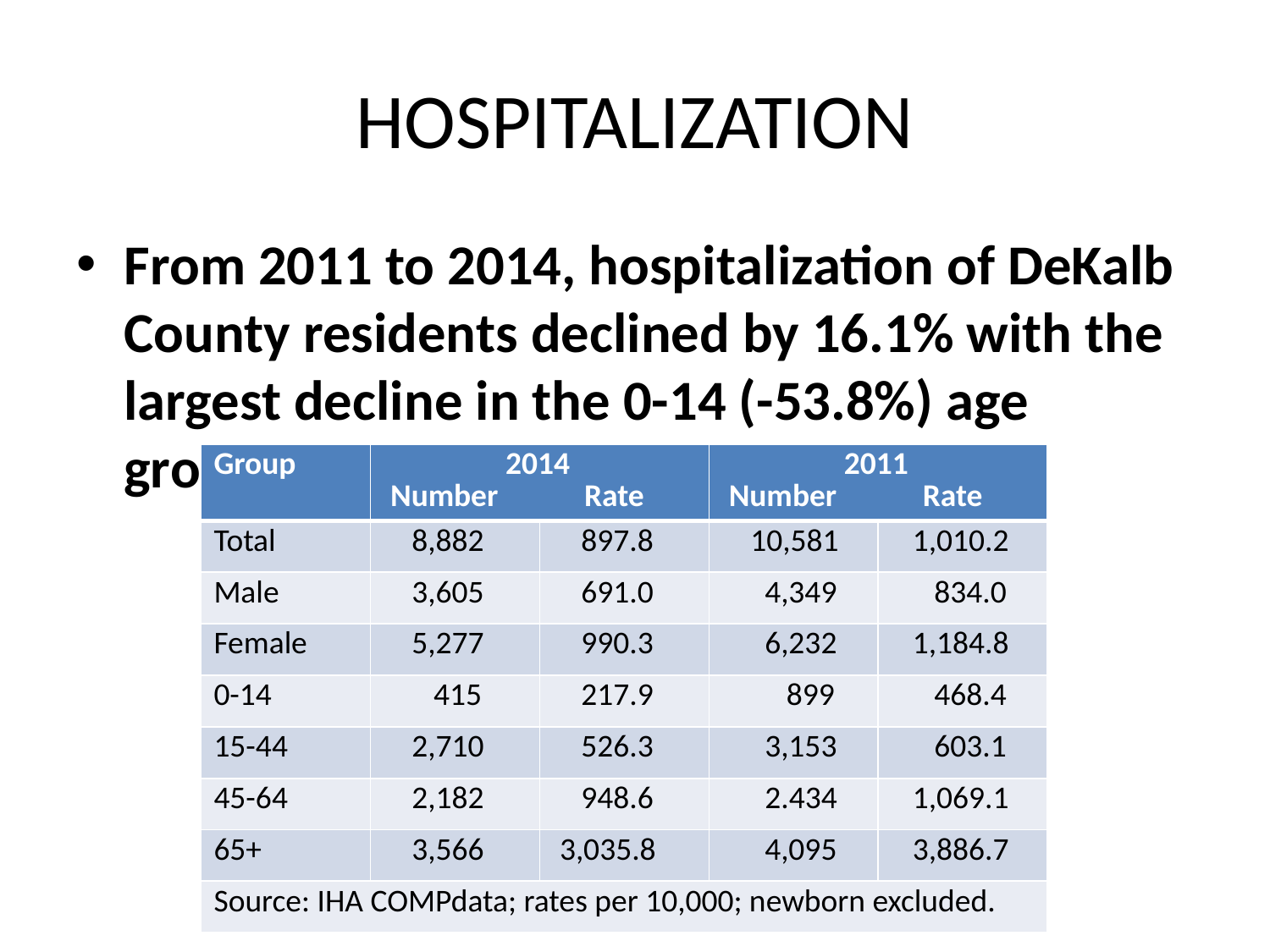

# HOSPITALIZATION
From 2011 to 2014, hospitalization of DeKalb County residents declined by 16.1% with the largest decline in the 0-14 (-53.8%) age group.

| Group | 2014 Number Rate |  | 2011 Number Rate |  |
| --- | --- | --- | --- | --- |
| Total | 8,882 | 897.8 | 10,581 | 1,010.2 |
| Male | 3,605 | 691.0 | 4,349 | 834.0 |
| Female | 5,277 | 990.3 | 6,232 | 1,184.8 |
| 0-14 | 415 | 217.9 | 899 | 468.4 |
| 15-44 | 2,710 | 526.3 | 3,153 | 603.1 |
| 45-64 | 2,182 | 948.6 | 2.434 | 1,069.1 |
| 65+ | 3,566 | 3,035.8 | 4,095 | 3,886.7 |
| Source: IHA COMPdata; rates per 10,000; newborn excluded. |  |  |  |  |